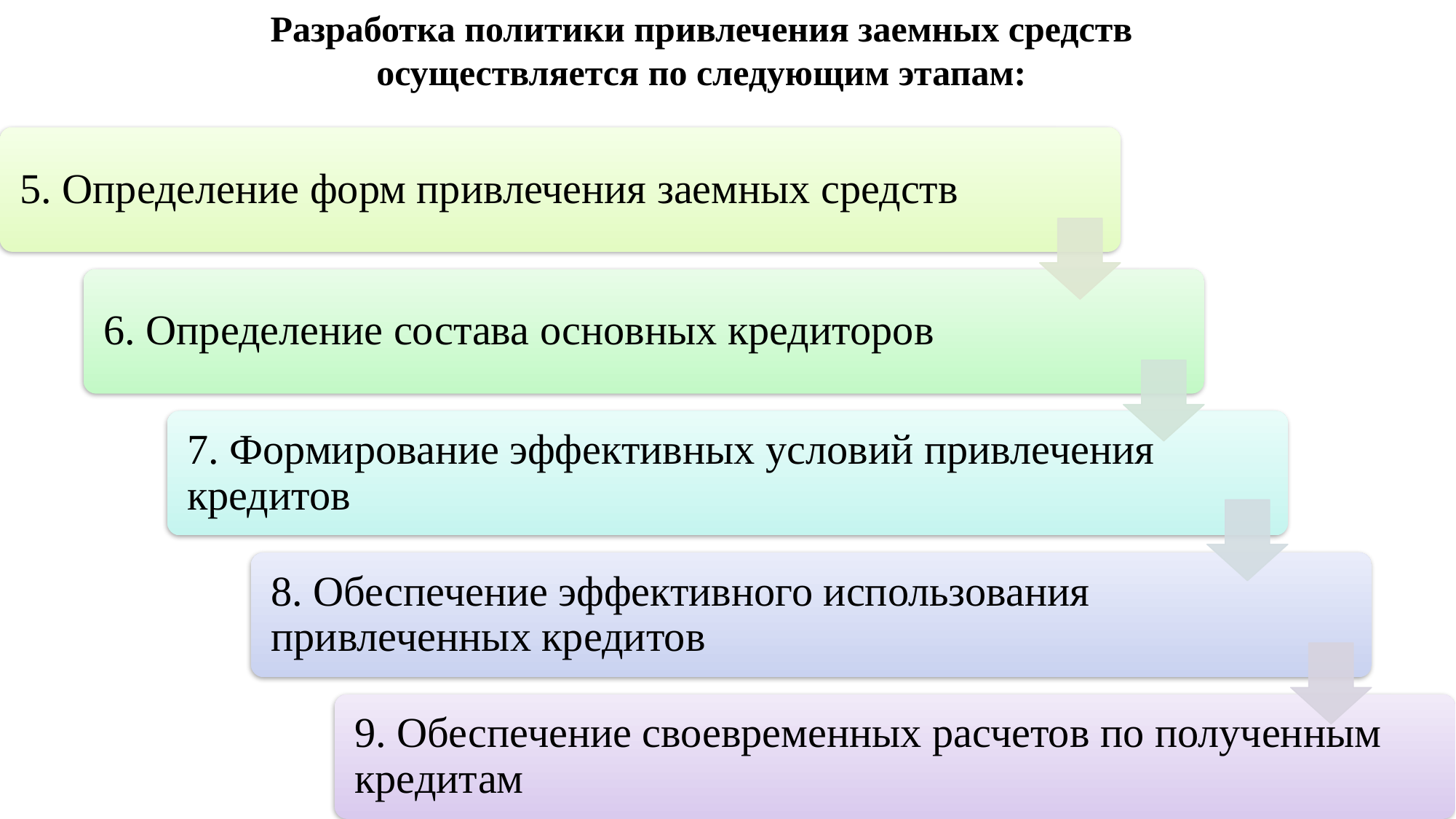

Разработка политики привлечения заемных средств осуществляется по следующим этапам:
5. Определение форм привлечения заемных средств
6. Определение состава основных кредиторов
7. Формирование эффективных условий привлечения кредитов
8. Обеспечение эффективного использования привлеченных кредитов
9. Обеспечение своевременных расчетов по полученным кредитам